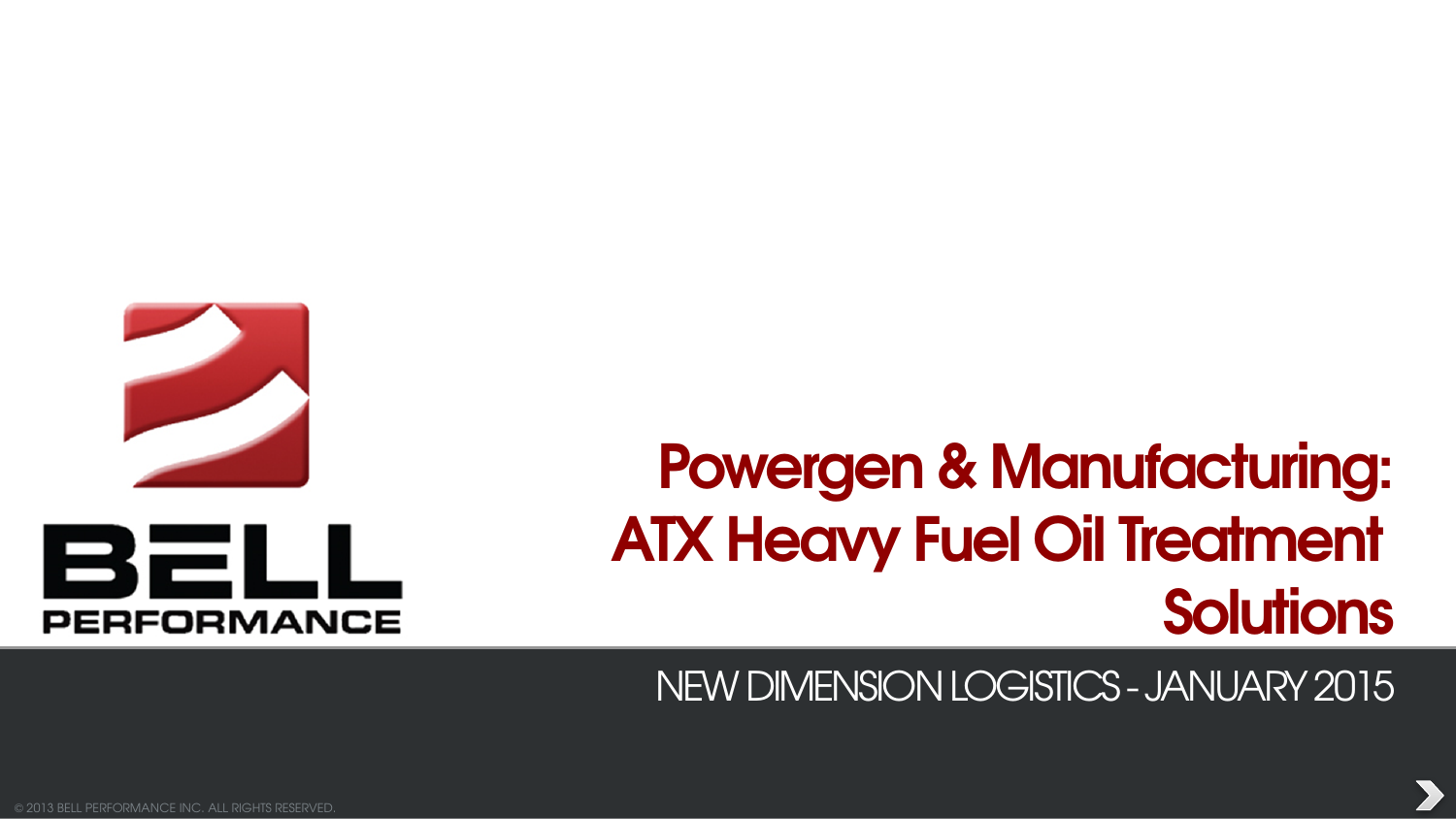

# Powergen & Manufacturing: ATX Heavy Fuel Oil Treatment  Solutions
 NEW DIMENSION LOGISTICS - JANUARY 2015